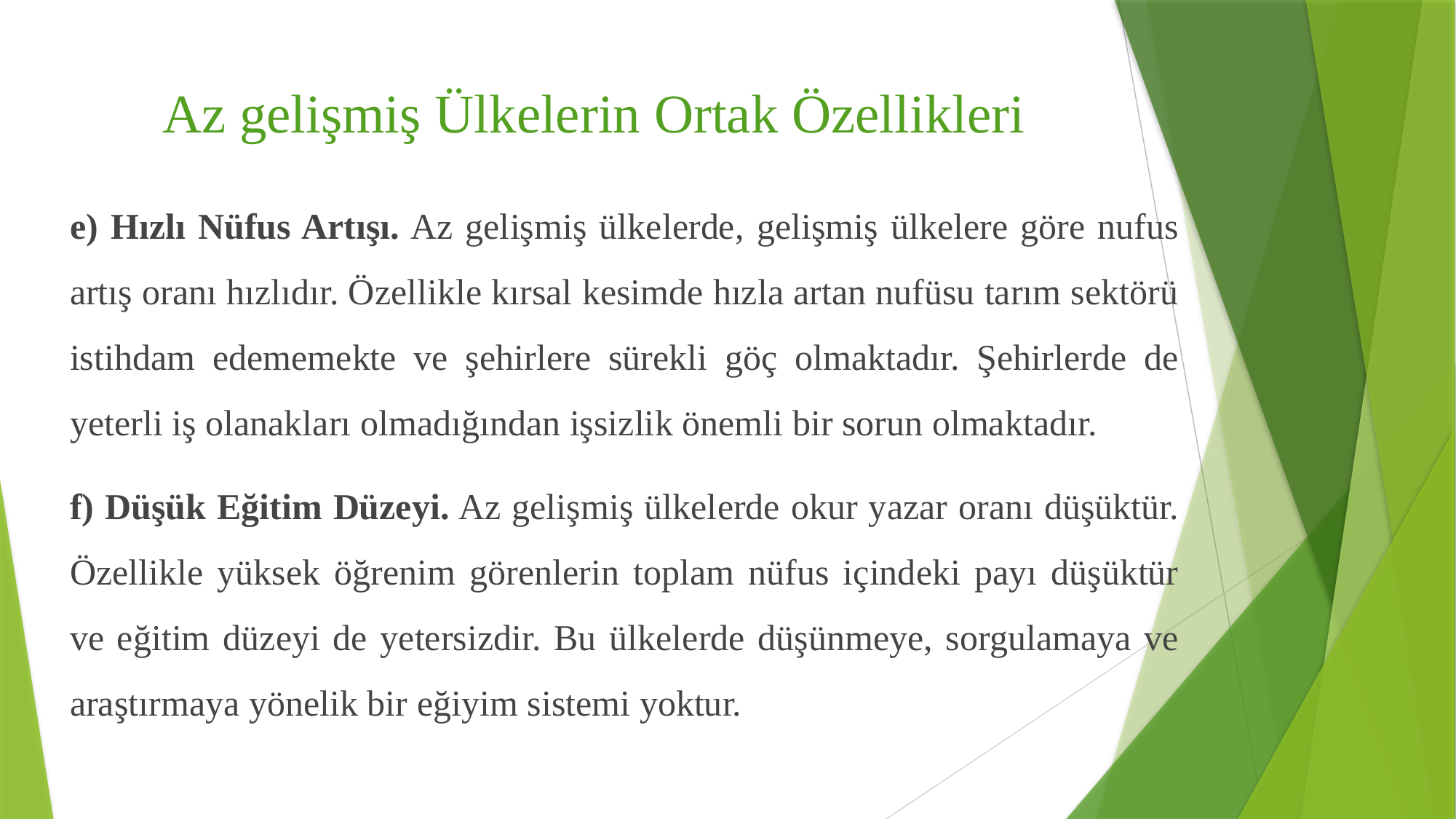

# Az gelişmiş Ülkelerin Ortak Özellikleri
e) Hızlı Nüfus Artışı. Az gelişmiş ülkelerde, gelişmiş ülkelere göre nufus artış oranı hızlıdır. Özellikle kırsal kesimde hızla artan nufüsu tarım sektörü istihdam edememekte ve şehirlere sürekli göç olmaktadır. Şehirlerde de yeterli iş olanakları olmadığından işsizlik önemli bir sorun olmaktadır.
f) Düşük Eğitim Düzeyi. Az gelişmiş ülkelerde okur yazar oranı düşüktür. Özellikle yüksek öğrenim görenlerin toplam nüfus içindeki payı düşüktür ve eğitim düzeyi de yetersizdir. Bu ülkelerde düşünmeye, sorgulamaya ve araştırmaya yönelik bir eğiyim sistemi yoktur.